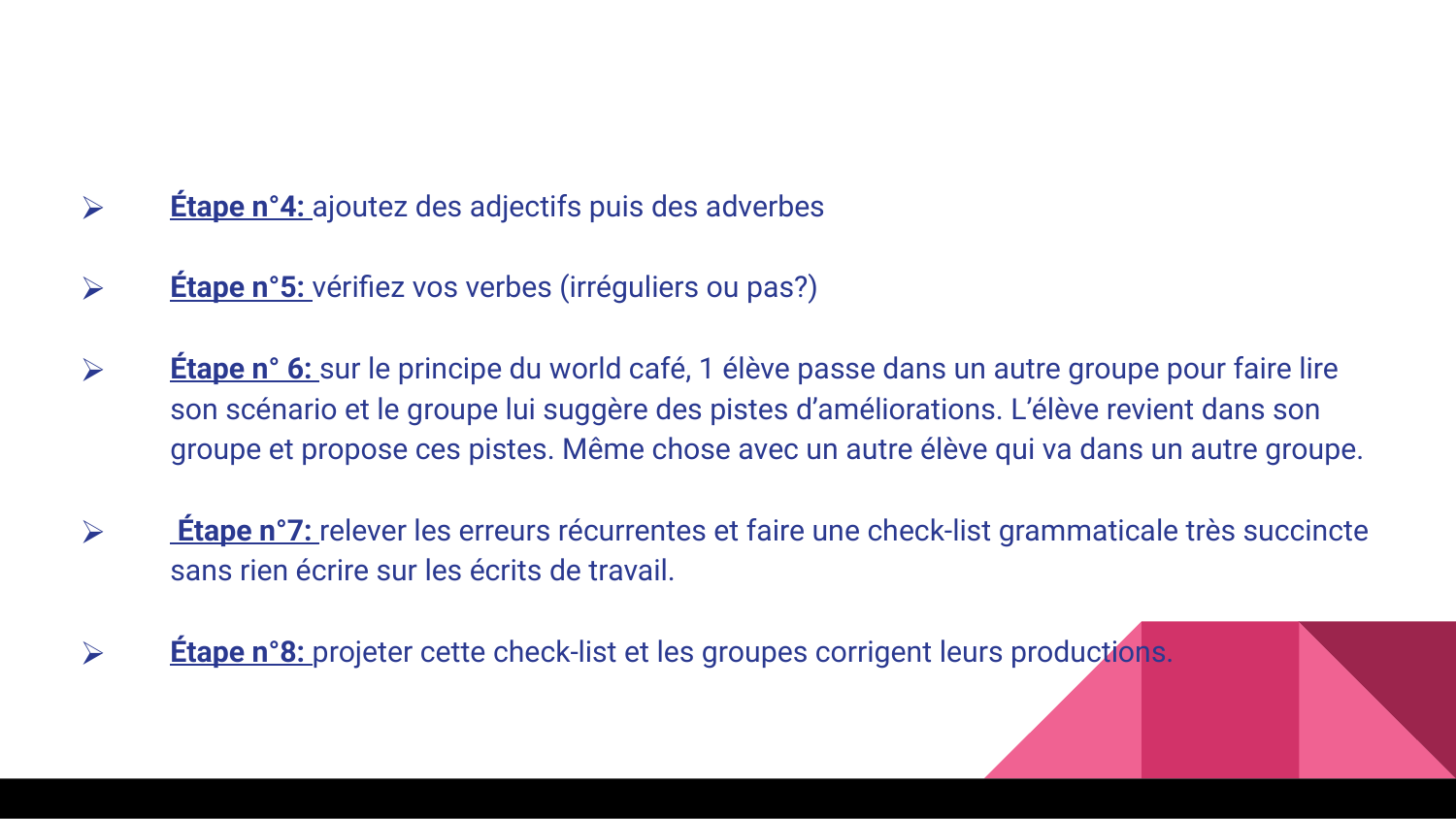

Étape n°4: ajoutez des adjectifs puis des adverbes

Étape n°5: vérifiez vos verbes (irréguliers ou pas?)

Étape n° 6: sur le principe du world café, 1 élève passe dans un autre groupe pour faire lire son scénario et le groupe lui suggère des pistes d’améliorations. L’élève revient dans son groupe et propose ces pistes. Même chose avec un autre élève qui va dans un autre groupe.

 Étape n°7: relever les erreurs récurrentes et faire une check-list grammaticale très succincte sans rien écrire sur les écrits de travail.

Étape n°8: projeter cette check-list et les groupes corrigent leurs productions.